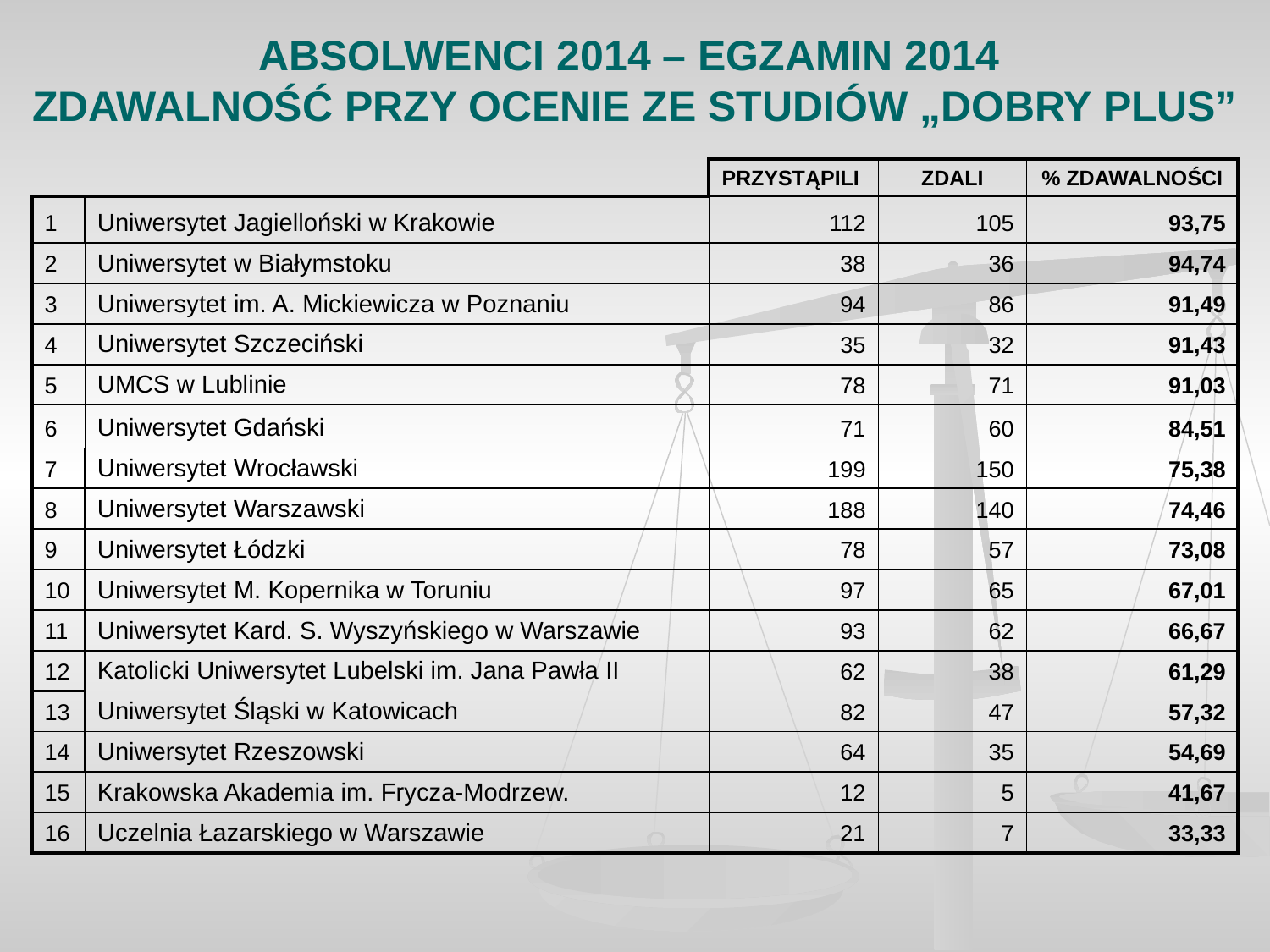

# ABSOLWENCI 2014 – EGZAMIN 2014 ZDAWALNOŚĆ PRZY OCENIE ZE STUDIÓW „DOBRY PLUS”
|  |  | PRZYSTĄPILI | ZDALI | % ZDAWALNOŚCI |
| --- | --- | --- | --- | --- |
| 1 | Uniwersytet Jagielloński w Krakowie | 112 | 105 | 93,75 |
| 2 | Uniwersytet w Białymstoku | 38 | 36 | 94,74 |
| 3 | Uniwersytet im. A. Mickiewicza w Poznaniu | 94 | 86 | 91,49 |
| 4 | Uniwersytet Szczeciński | 35 | 32 | 91,43 |
| 5 | UMCS w Lublinie | 78 | 71 | 91,03 |
| 6 | Uniwersytet Gdański | 71 | 60 | 84,51 |
| 7 | Uniwersytet Wrocławski | 199 | 150 | 75,38 |
| 8 | Uniwersytet Warszawski | 188 | 140 | 74,46 |
| 9 | Uniwersytet Łódzki | 78 | 57 | 73,08 |
| 10 | Uniwersytet M. Kopernika w Toruniu | 97 | 65 | 67,01 |
| 11 | Uniwersytet Kard. S. Wyszyńskiego w Warszawie | 93 | 62 | 66,67 |
| 12 | Katolicki Uniwersytet Lubelski im. Jana Pawła II | 62 | 38 | 61,29 |
| 13 | Uniwersytet Śląski w Katowicach | 82 | 47 | 57,32 |
| 14 | Uniwersytet Rzeszowski | 64 | 35 | 54,69 |
| 15 | Krakowska Akademia im. Frycza-Modrzew. | 12 | 5 | 41,67 |
| 16 | Uczelnia Łazarskiego w Warszawie | 21 | 7 | 33,33 |